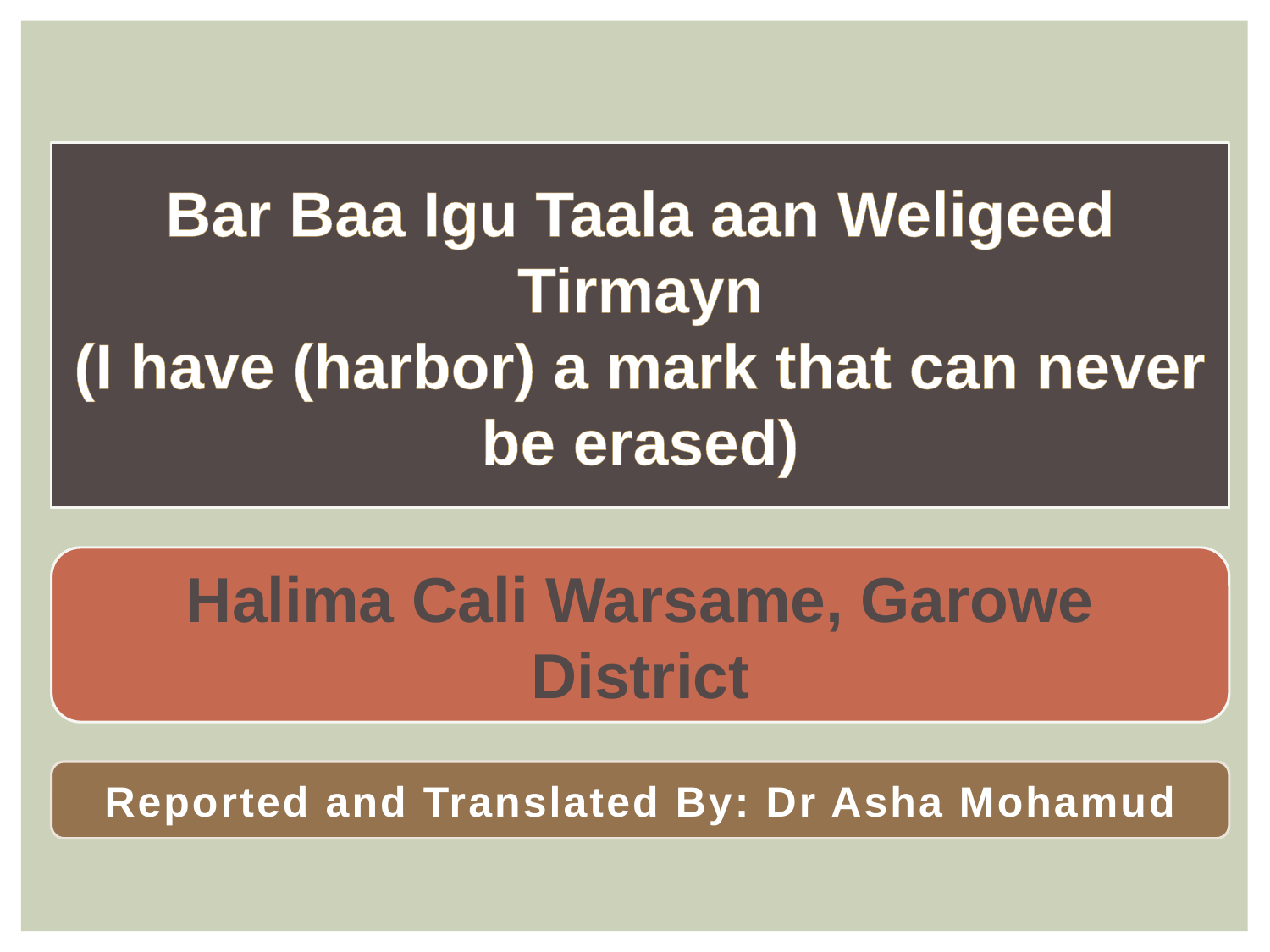

Bar Baa Igu Taala aan Weligeed Tirmayn
(I have (harbor) a mark that can never be erased)
Halima Cali Warsame, Garowe District
Reported and Translated By: Dr Asha Mohamud